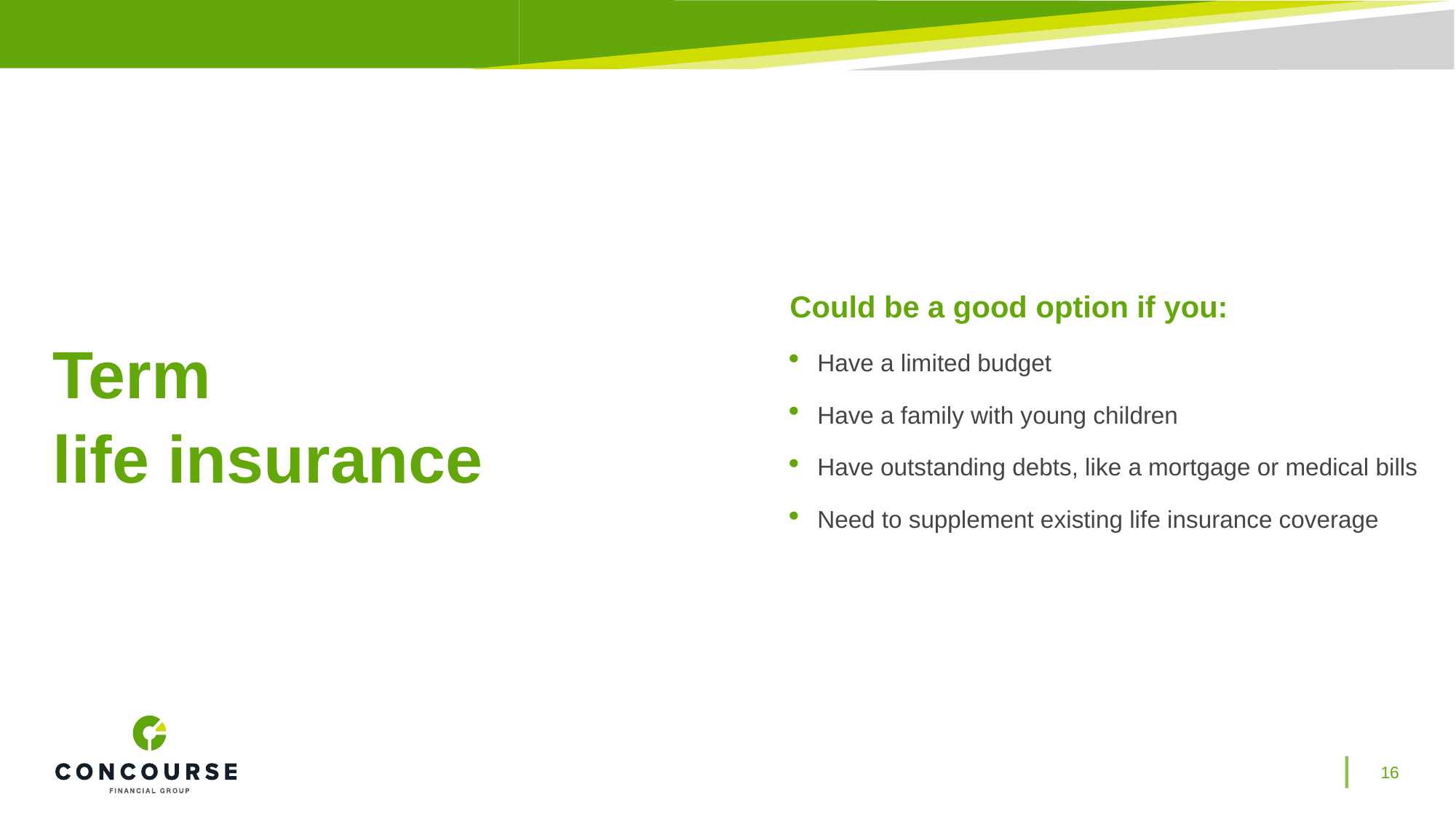

Could be a good option if you:
Have a limited budget
Have a family with young children
Have outstanding debts, like a mortgage or medical bills
Need to supplement existing life insurance coverage
Term
life insurance